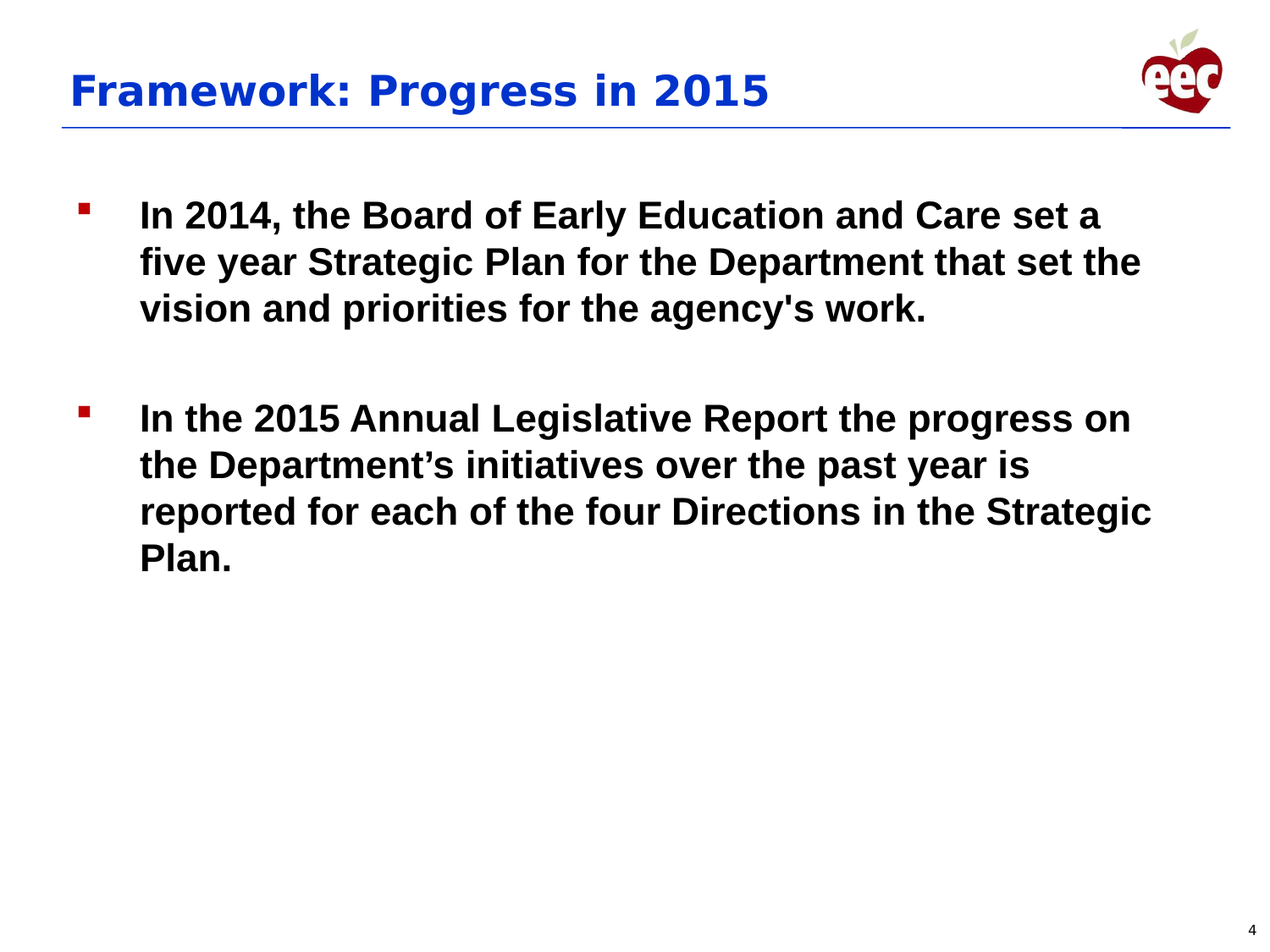

# Framework: Progress in 2015
In 2014, the Board of Early Education and Care set a five year Strategic Plan for the Department that set the vision and priorities for the agency's work.
In the 2015 Annual Legislative Report the progress on the Department’s initiatives over the past year is reported for each of the four Directions in the Strategic Plan.

4